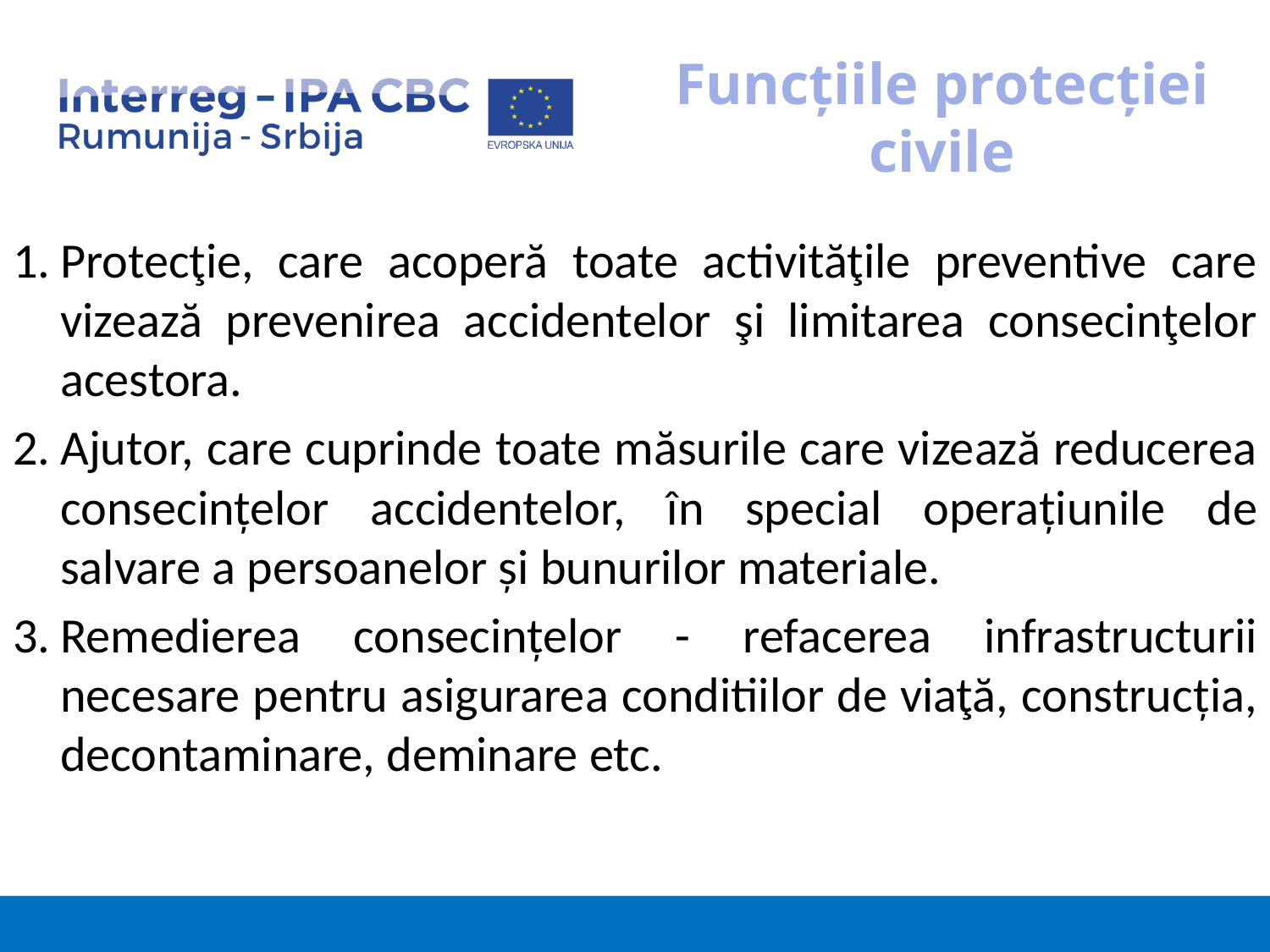

# Funcţiile protecţiei civile
Protecţie, care acoperă toate activităţile preventive care vizează prevenirea accidentelor şi limitarea consecinţelor acestora.
Ajutor, care cuprinde toate măsurile care vizează reducerea consecințelor accidentelor, în special operațiunile de salvare a persoanelor şi bunurilor materiale.
Remedierea consecințelor - refacerea infrastructurii necesare pentru asigurarea conditiilor de viaţă, construcția, decontaminare, deminare etc.